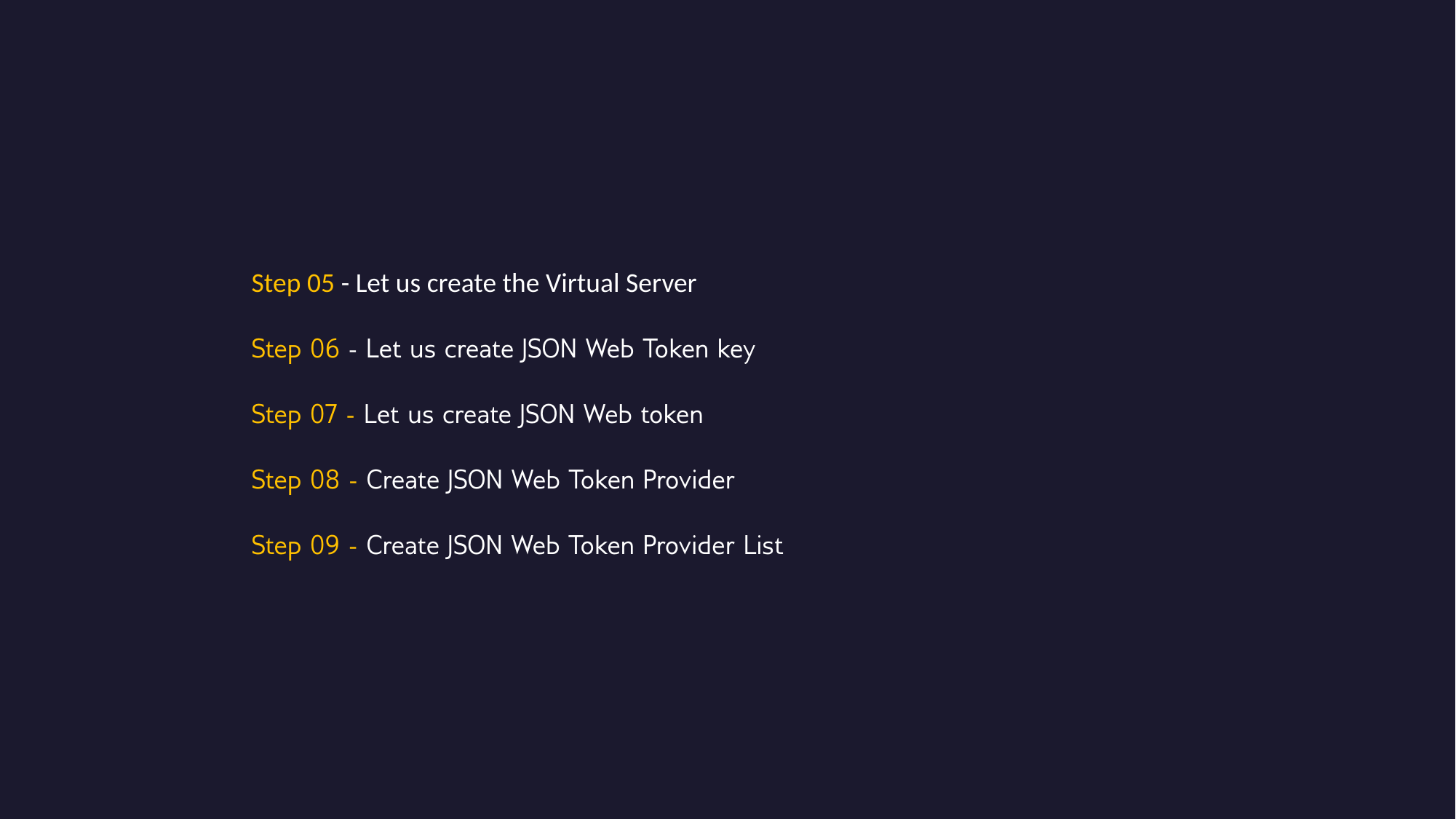

Step 05 - Let us create the Virtual Server

Step 06 - Let us create JSON Web Token key

Step 07 - Let us create JSON Web token

Step 08 - Create JSON Web Token Provider

Step 09 - Create JSON Web Token Provider List